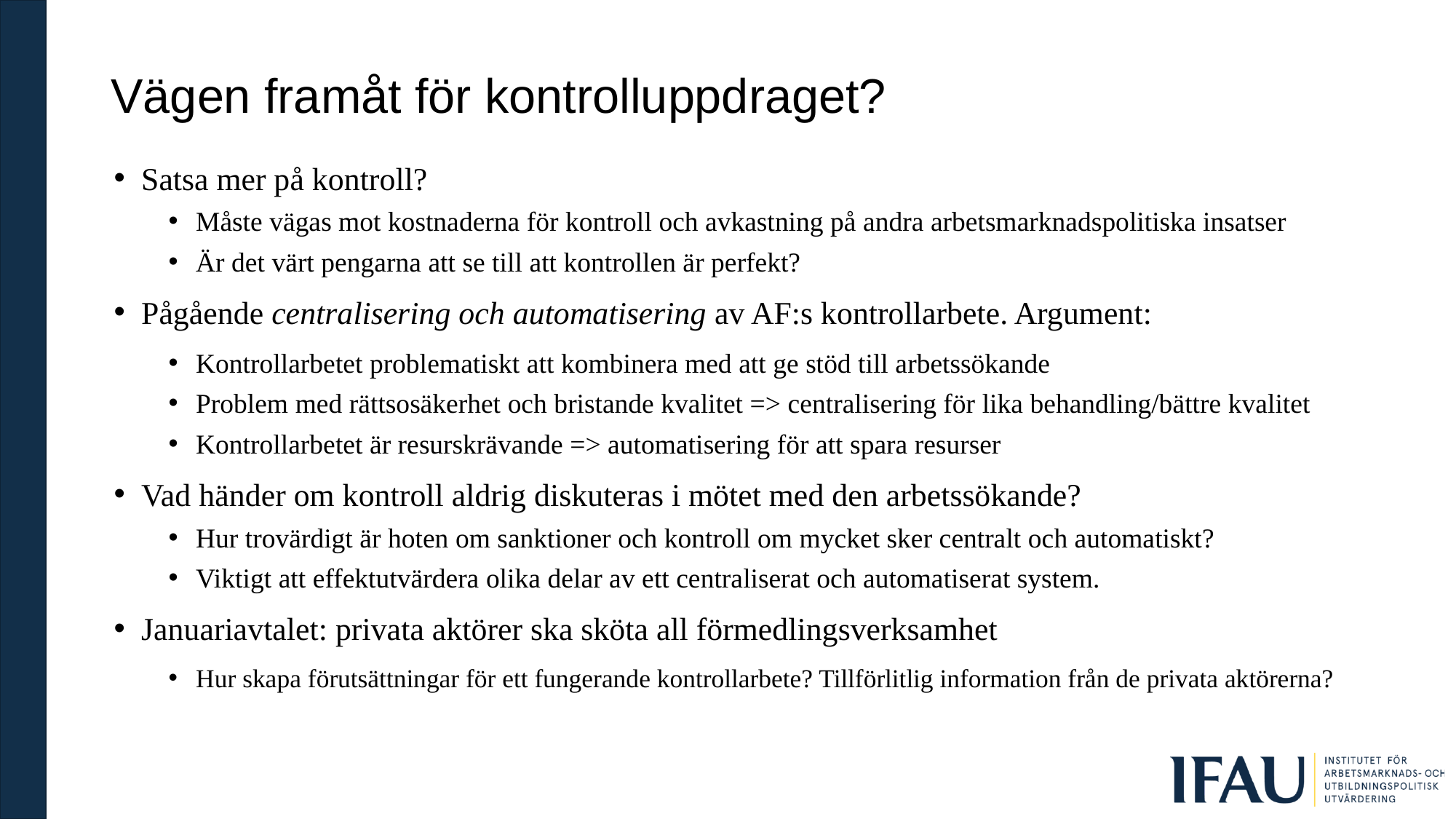

# Vägen framåt för kontrolluppdraget?
Satsa mer på kontroll?
Måste vägas mot kostnaderna för kontroll och avkastning på andra arbetsmarknadspolitiska insatser
Är det värt pengarna att se till att kontrollen är perfekt?
Pågående centralisering och automatisering av AF:s kontrollarbete. Argument:
Kontrollarbetet problematiskt att kombinera med att ge stöd till arbetssökande
Problem med rättsosäkerhet och bristande kvalitet => centralisering för lika behandling/bättre kvalitet
Kontrollarbetet är resurskrävande => automatisering för att spara resurser
Vad händer om kontroll aldrig diskuteras i mötet med den arbetssökande?
Hur trovärdigt är hoten om sanktioner och kontroll om mycket sker centralt och automatiskt?
Viktigt att effektutvärdera olika delar av ett centraliserat och automatiserat system.
Januariavtalet: privata aktörer ska sköta all förmedlingsverksamhet
Hur skapa förutsättningar för ett fungerande kontrollarbete? Tillförlitlig information från de privata aktörerna?